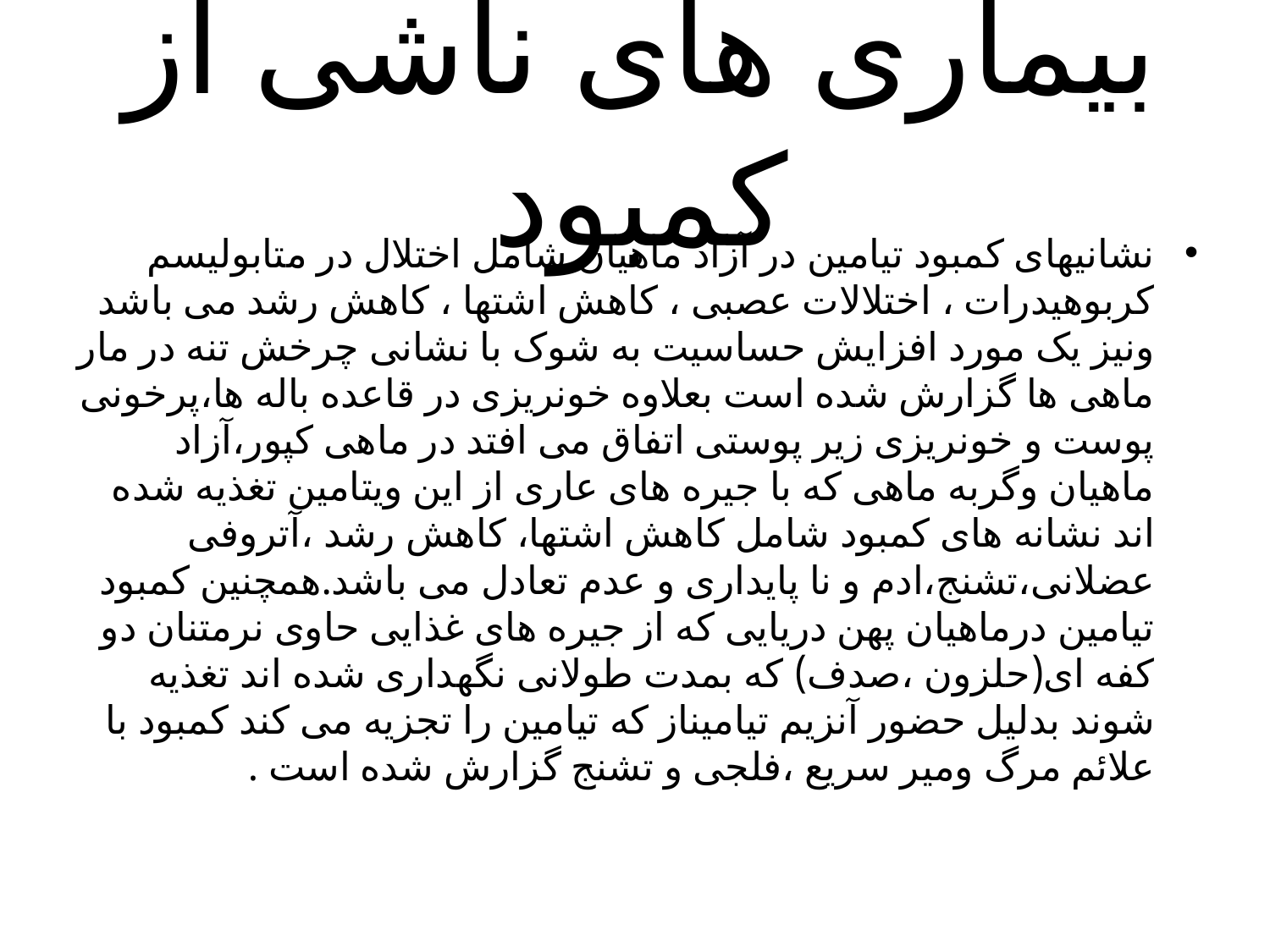

# بیماری های ناشی از کمبود
نشانیهای کمبود تیامین در آزاد ماهیان شامل اختلال در متابولیسم کربوهیدرات ، اختلالات عصبی ، کاهش اشتها ، کاهش رشد می باشد ونیز یک مورد افزایش حساسیت به شوک با نشانی چرخش تنه در مار ماهی ها گزارش شده است بعلاوه خونریزی در قاعده باله ها،پرخونی پوست و خونریزی زیر پوستی اتفاق می افتد در ماهی کپور،آزاد ماهیان وگربه ماهی که با جیره های عاری از این ویتامین تغذیه شده اند نشانه های کمبود شامل کاهش اشتها، کاهش رشد ،آتروفی عضلانی،تشنج،ادم و نا پایداری و عدم تعادل می باشد.همچنین کمبود تیامین درماهیان پهن دریایی که از جیره های غذایی حاوی نرمتنان دو کفه ای(حلزون ،صدف) که بمدت طولانی نگهداری شده اند تغذیه شوند بدلیل حضور آنزیم تیامیناز که تیامین را تجزیه می کند کمبود با علائم مرگ ومیر سریع ،فلجی و تشنج گزارش شده است .